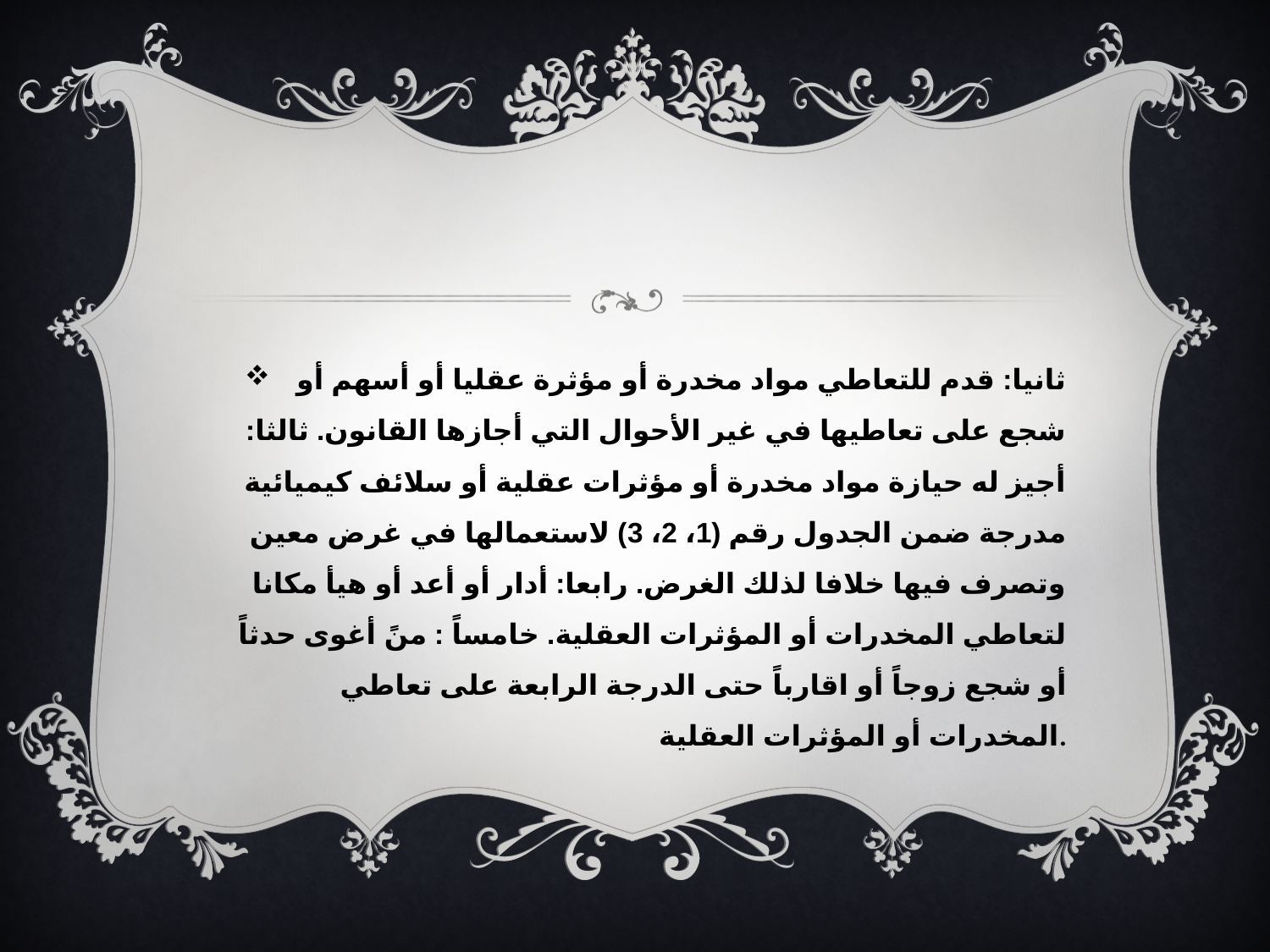

#
ثانيا: قدم للتعاطي مواد مخدرة أو مؤثرة عقليا أو أسهم أو شجع على تعاطيها في غير الأحوال التي أجازها القانون. ثالثا: أجيز له حيازة مواد مخدرة أو مؤثرات عقلية أو سلائف كيميائية مدرجة ضمن الجدول رقم (1، 2، 3) لاستعمالها في غرض معين وتصرف فيها خلافا لذلك الغرض. رابعا: أدار أو أعد أو هيأ مكانا لتعاطي المخدرات أو المؤثرات العقلية. خامساً : منً أغوى حدثاً أو شجع زوجاً أو اقارباً حتى الدرجة الرابعة على تعاطي المخدرات أو المؤثرات العقلية.